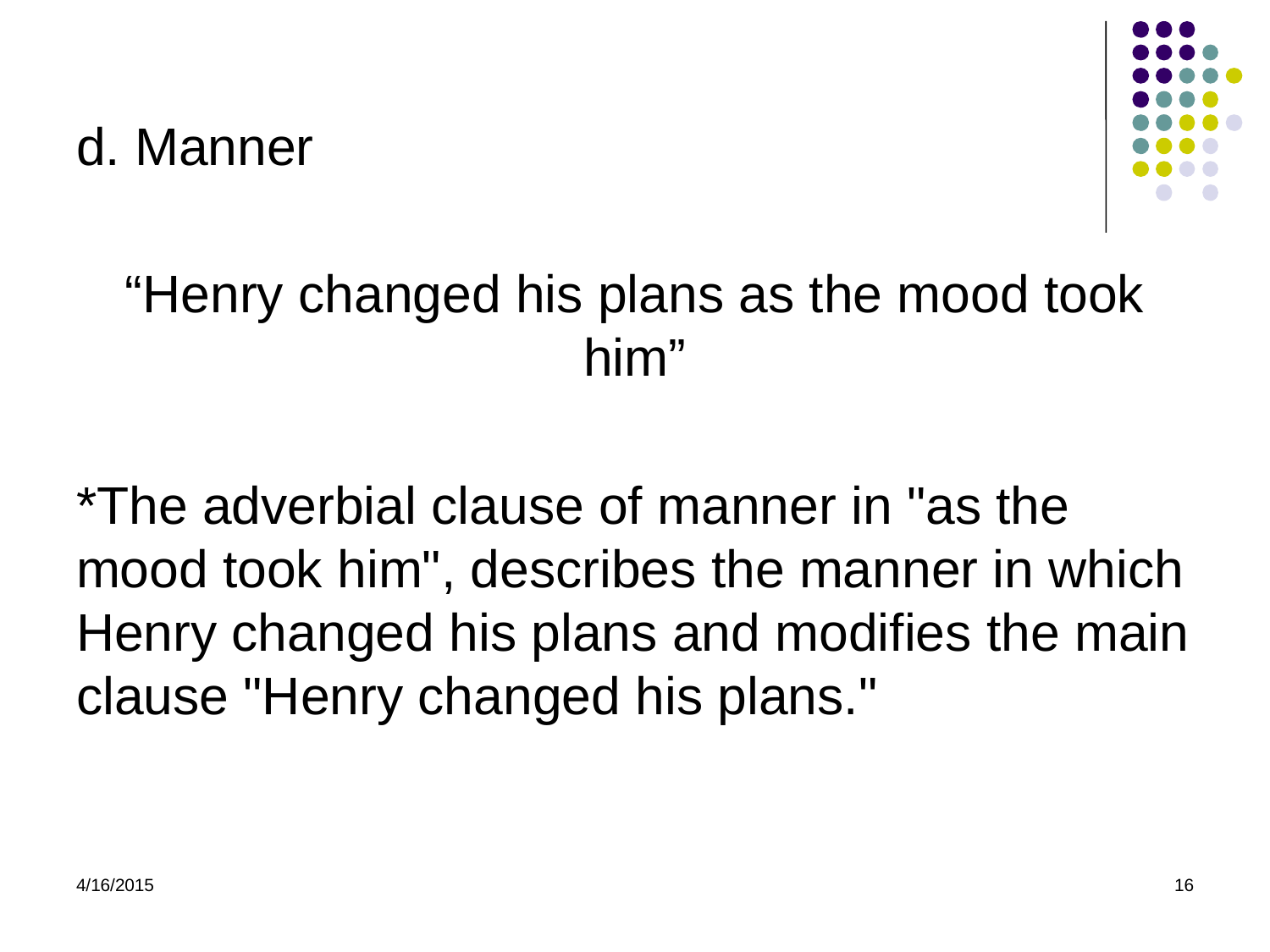

d. Manner

“Henry changed his plans as the mood took him”

*The adverbial clause of manner in "as the mood took him", describes the manner in which Henry changed his plans and modifies the main clause "Henry changed his plans."
4/16/2015
16